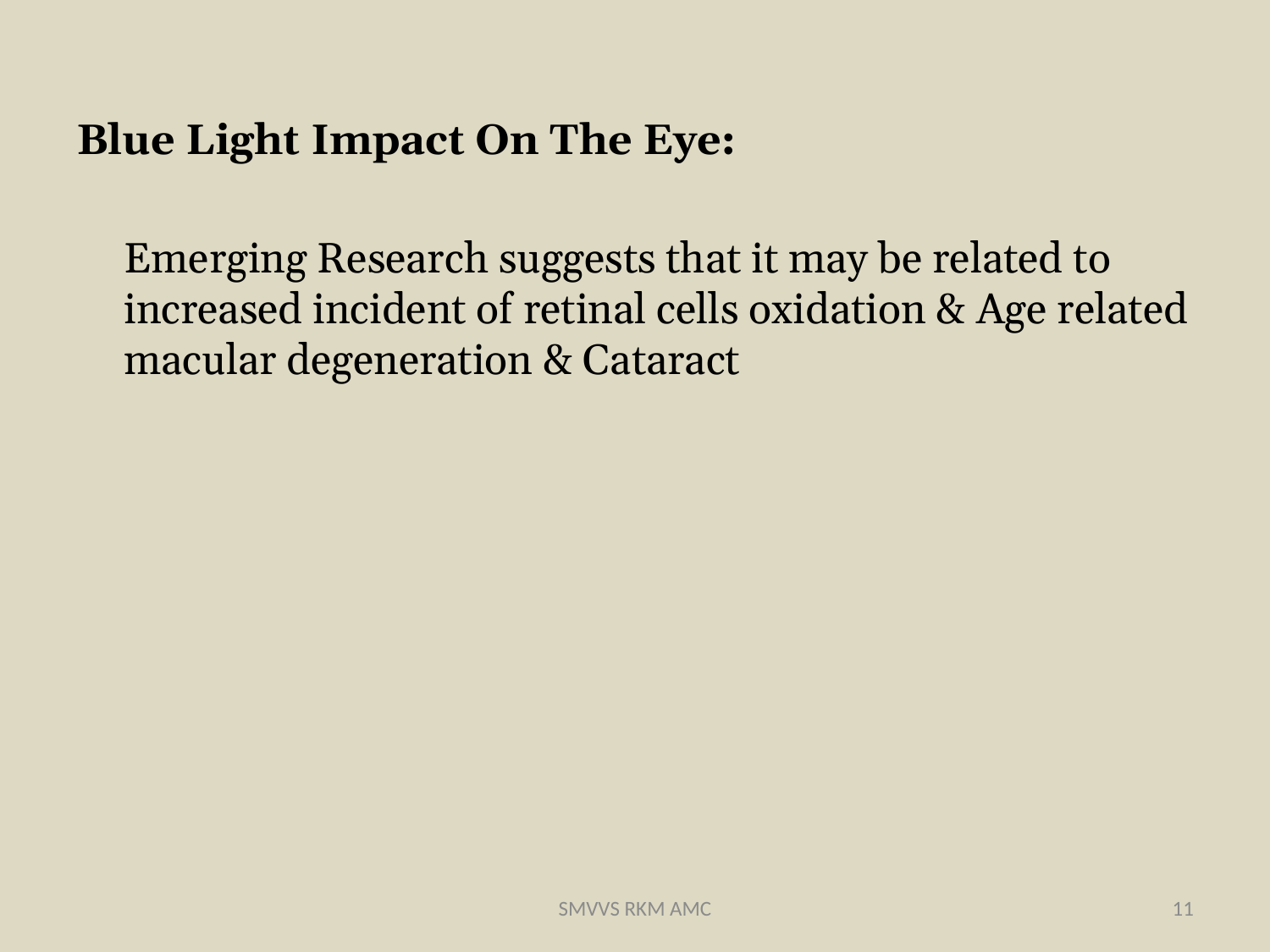

Blue Light Impact On The Eye:

	Emerging Research suggests that it may be related to increased incident of retinal cells oxidation & Age related macular degeneration & Cataract
SMVVS RKM AMC
11